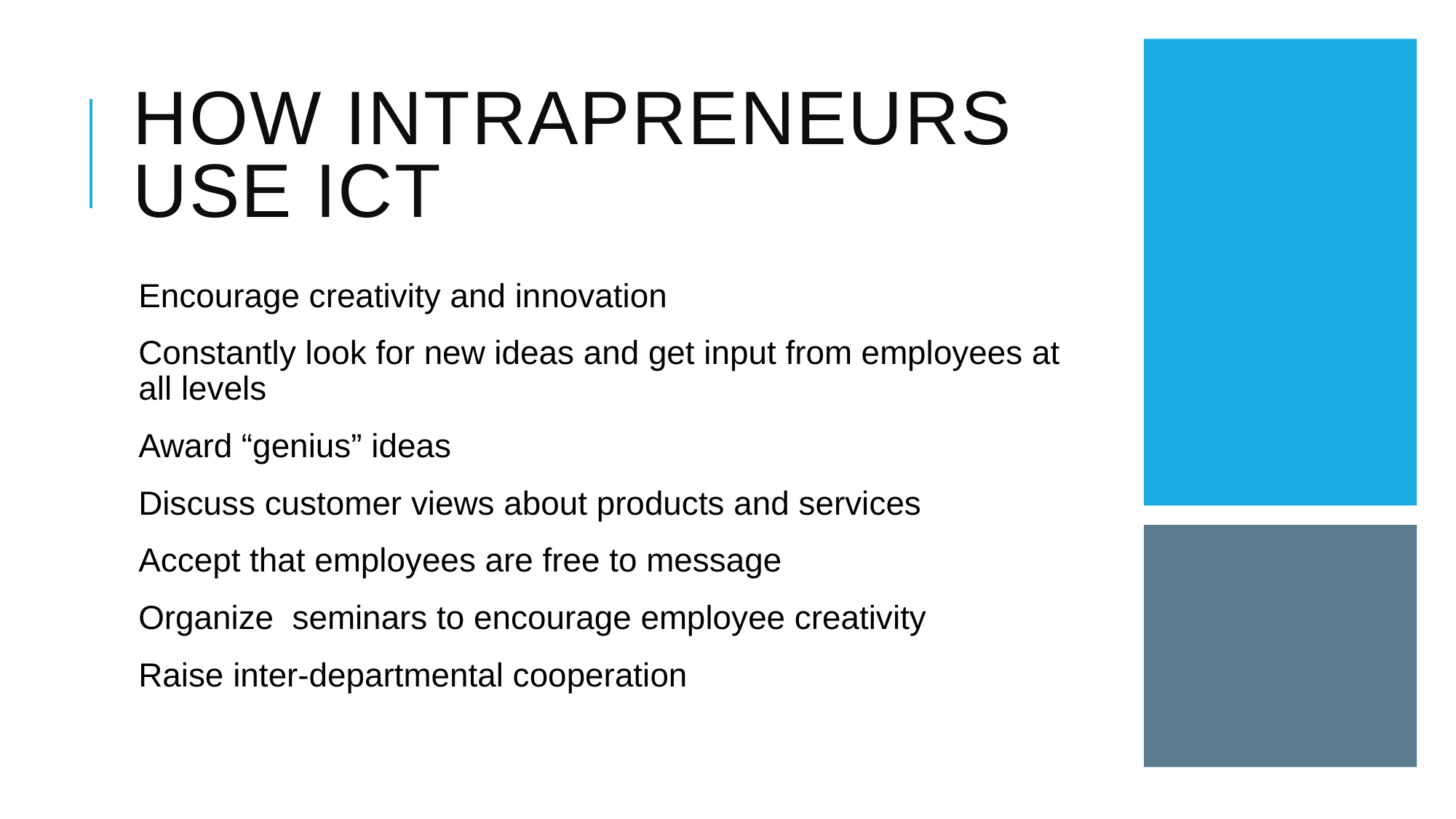

# How intrapreneurs use ICT
Encourage creativity and innovation
Constantly look for new ideas and get input from employees at all levels
Award “genius” ideas
Discuss customer views about products and services
Accept that employees are free to message
Organize  seminars to encourage employee creativity
Raise inter-departmental cooperation